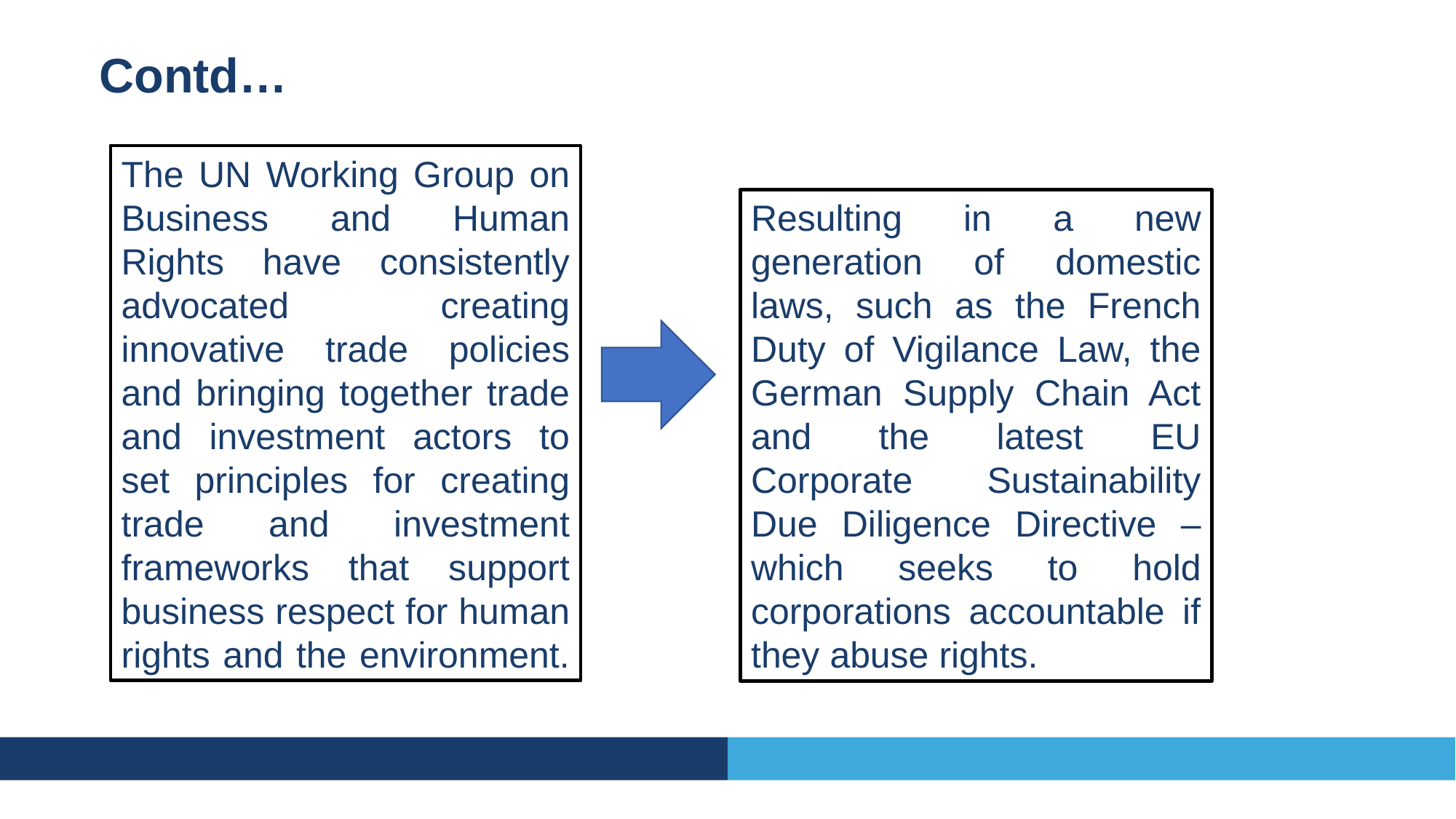

Contd…
The UN Working Group on Business and Human Rights have consistently advocated creating innovative trade policies and bringing together trade and investment actors to set principles for creating trade and investment frameworks that support business respect for human rights and the environment.
Resulting in a new generation of domestic laws, such as the French Duty of Vigilance Law, the German Supply Chain Act and the latest EU Corporate Sustainability Due Diligence Directive – which seeks to hold corporations accountable if they abuse rights.